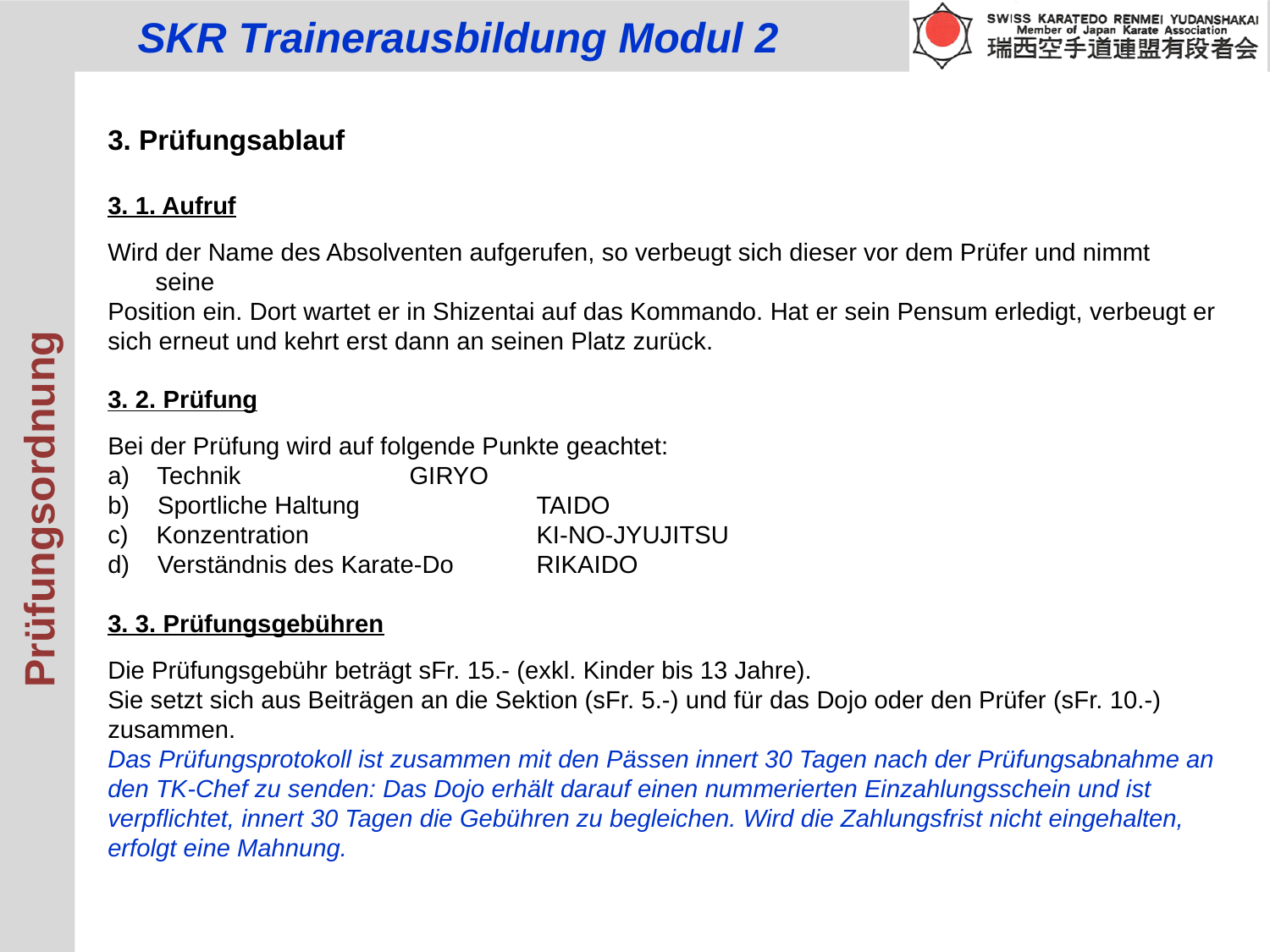

3. Prüfungsablauf

3. 1. Aufruf

Wird der Name des Absolventen aufgerufen, so verbeugt sich dieser vor dem Prüfer und nimmt seine
Position ein. Dort wartet er in Shizentai auf das Kommando. Hat er sein Pensum erledigt, verbeugt er
sich erneut und kehrt erst dann an seinen Platz zurück.

3. 2. Prüfung

Bei der Prüfung wird auf folgende Punkte geachtet:
a)    Technik		GIRYO
b)    Sportliche Haltung		TAIDO
c)    Konzentration		KI-NO-JYUJITSU
d)    Verständnis des Karate-Do	RIKAIDO

3. 3. Prüfungsgebühren

Die Prüfungsgebühr beträgt sFr. 15.- (exkl. Kinder bis 13 Jahre).
Sie setzt sich aus Beiträgen an die Sektion (sFr. 5.-) und für das Dojo oder den Prüfer (sFr. 10.-)
zusammen.
Das Prüfungsprotokoll ist zusammen mit den Pässen innert 30 Tagen nach der Prüfungsabnahme an
den TK-Chef zu senden: Das Dojo erhält darauf einen nummerierten Einzahlungsschein und ist
verpflichtet, innert 30 Tagen die Gebühren zu begleichen. Wird die Zahlungsfrist nicht eingehalten,
erfolgt eine Mahnung.

Prüfungsordnung